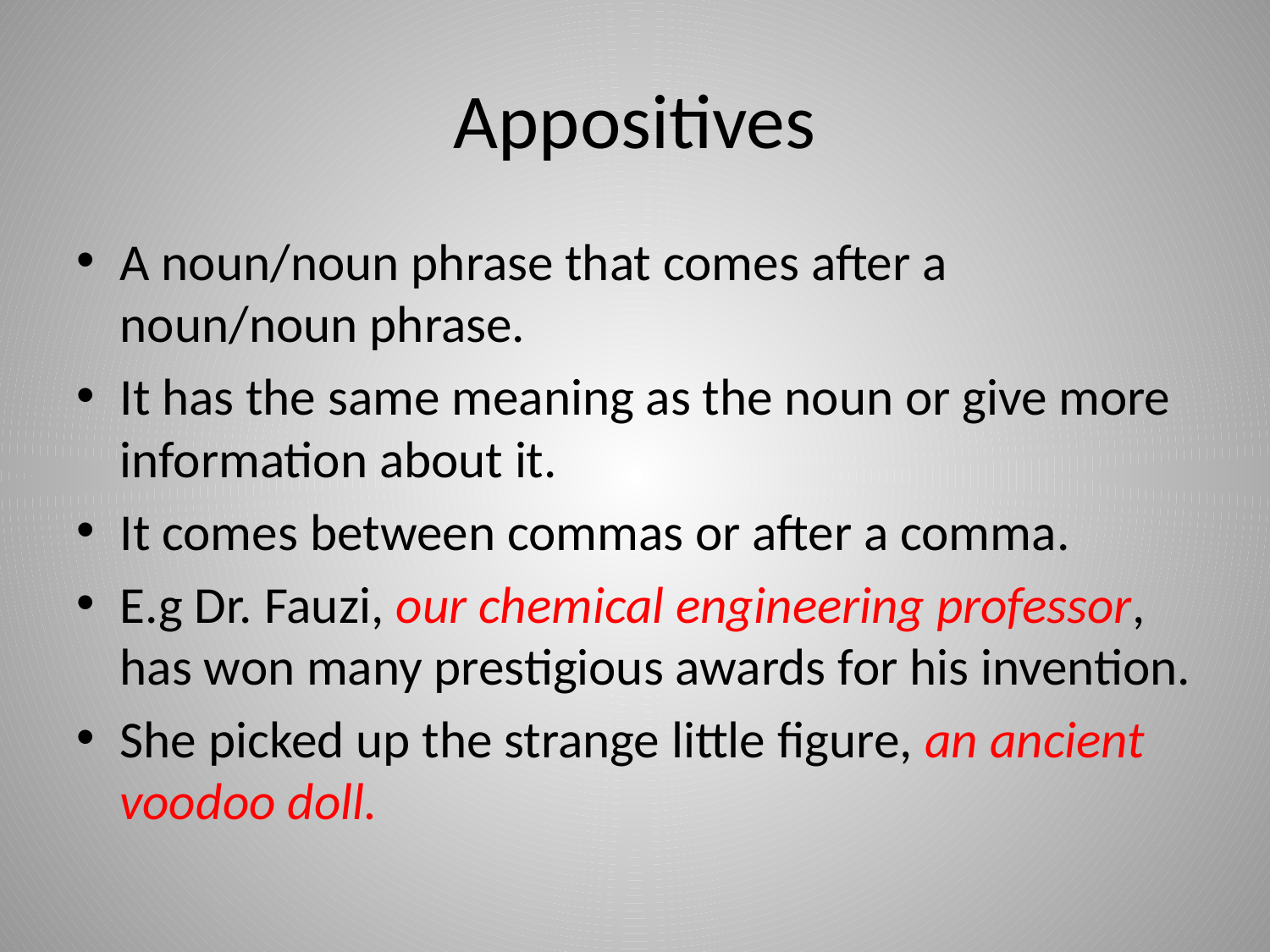

# Appositives
A noun/noun phrase that comes after a noun/noun phrase.
It has the same meaning as the noun or give more information about it.
It comes between commas or after a comma.
E.g Dr. Fauzi, our chemical engineering professor, has won many prestigious awards for his invention.
She picked up the strange little figure, an ancient voodoo doll.